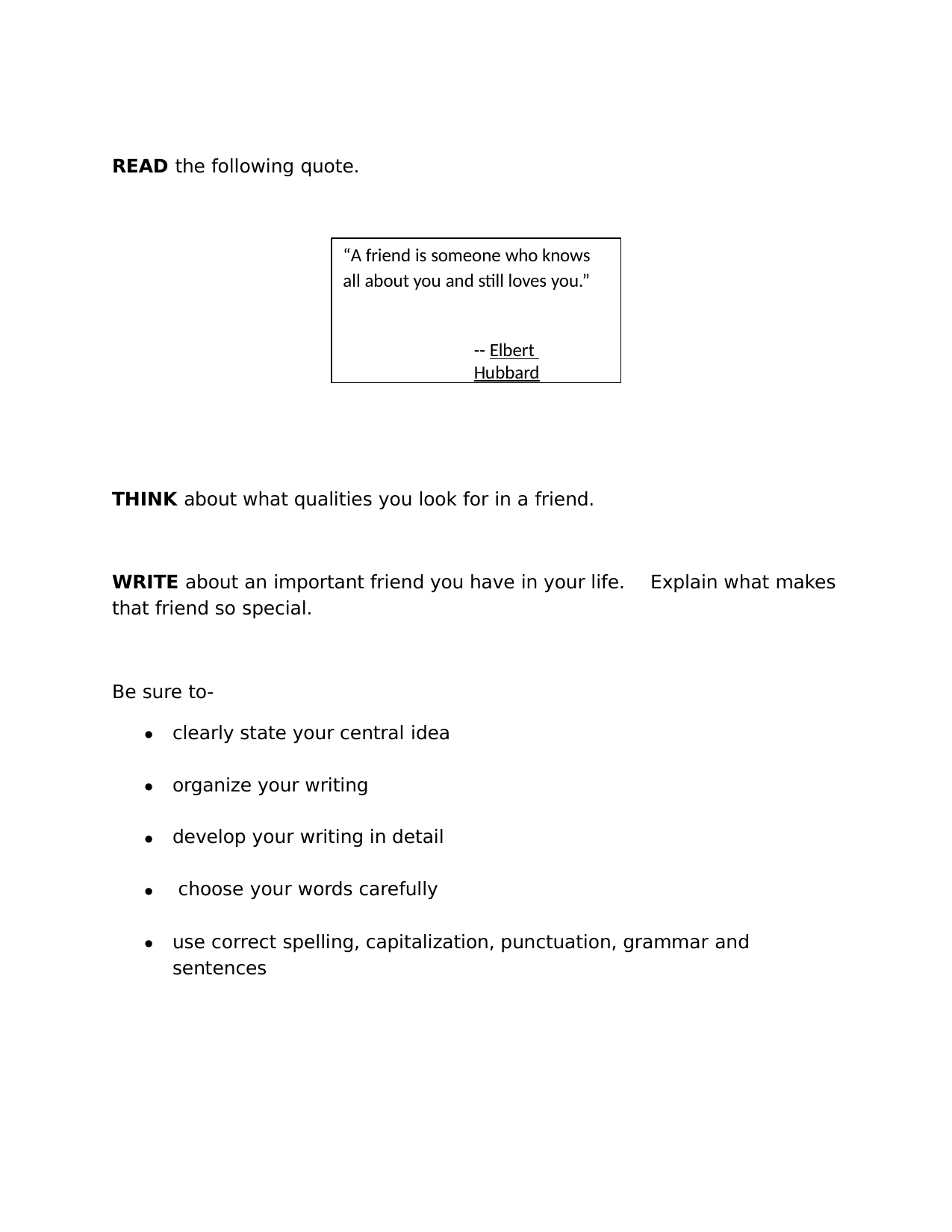

READ the following quote.
“A friend is someone who knows  all about you and still loves you.”

-- Elbert Hubbard
THINK about what qualities you look for in a friend.
WRITE about an important friend you have in your life.  that friend so special.
Explain what makes
Be sure to-
clearly state your central idea
organize your writing  develop your writing in detail  choose your words carefully

use correct spelling, capitalization, punctuation, grammar and  sentences